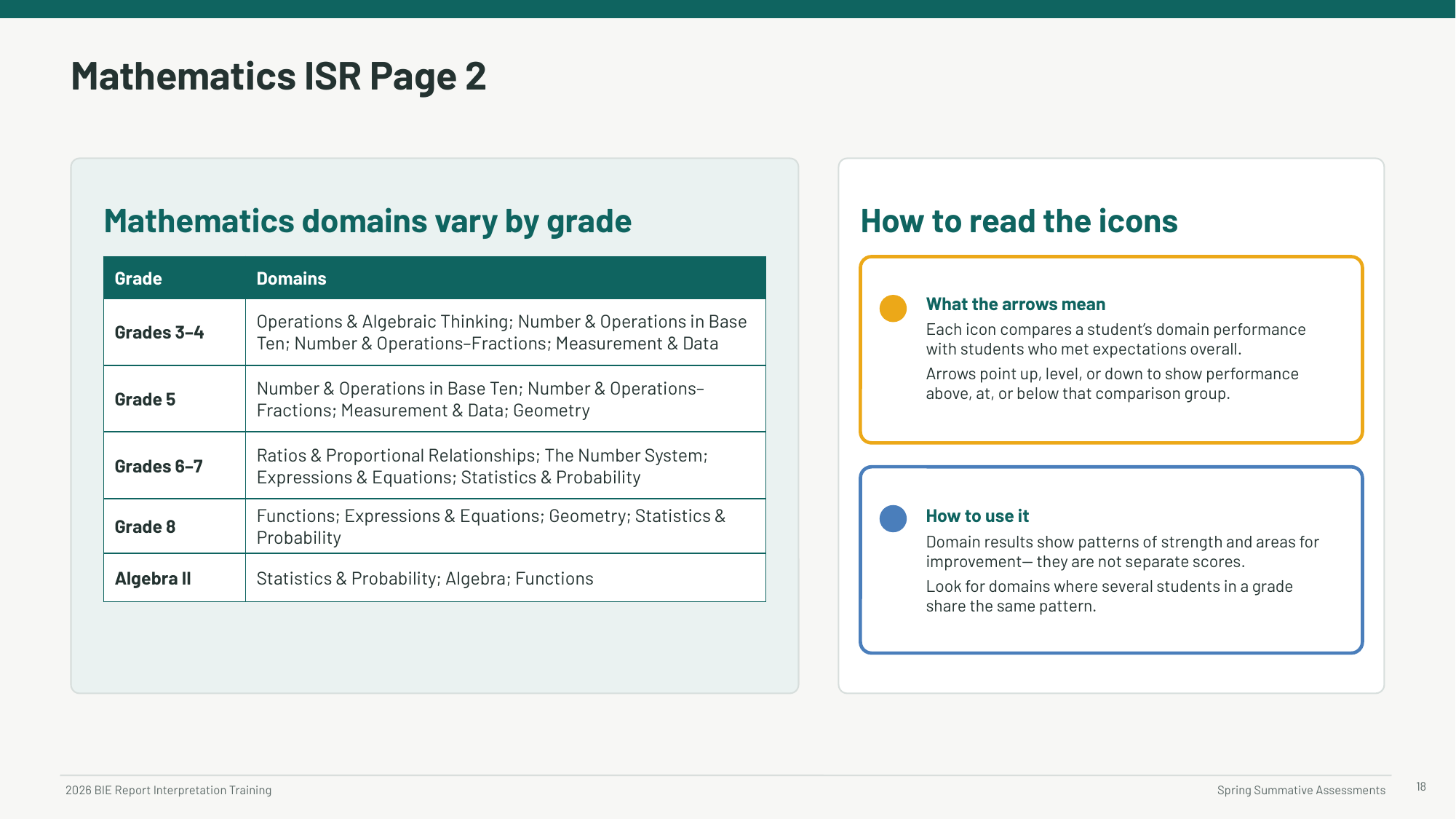

Mathematics ISR Page 2

Mathematics domains vary by grade
How to read the icons
| Grade | Domains |
| --- | --- |
| Grades 3–4 | Operations & Algebraic Thinking; Number & Operations in Base Ten; Number & Operations–Fractions; Measurement & Data |
| Grade 5 | Number & Operations in Base Ten; Number & Operations–Fractions; Measurement & Data; Geometry |
| Grades 6–7 | Ratios & Proportional Relationships; The Number System; Expressions & Equations; Statistics & Probability |
| Grade 8 | Functions; Expressions & Equations; Geometry; Statistics & Probability |
| Algebra II | Statistics & Probability; Algebra; Functions |

What the arrows mean
Each icon compares a student’s domain performance with students who met expectations overall.
Arrows point up, level, or down to show performance above, at, or below that comparison group.

How to use it
Domain results show patterns of strength and areas for improvement— they are not separate scores.
Look for domains where several students in a grade share the same pattern.

18